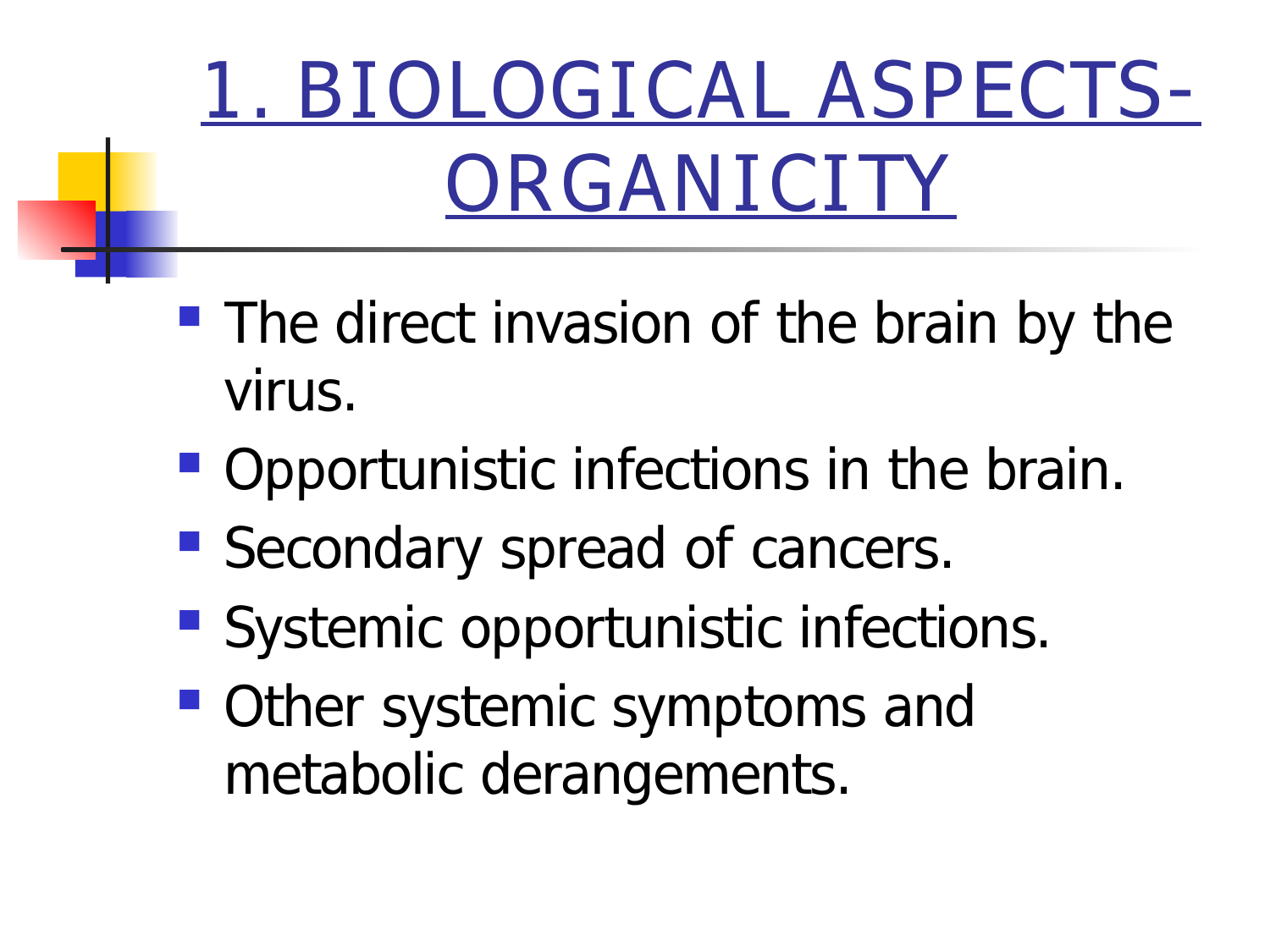

# 1. BIOLOGICAL ASPECTS- ORGANICITY
The direct invasion of the brain by the virus.
Opportunistic infections in the brain.
Secondary spread of cancers.
Systemic opportunistic infections.
Other systemic symptoms and metabolic derangements.